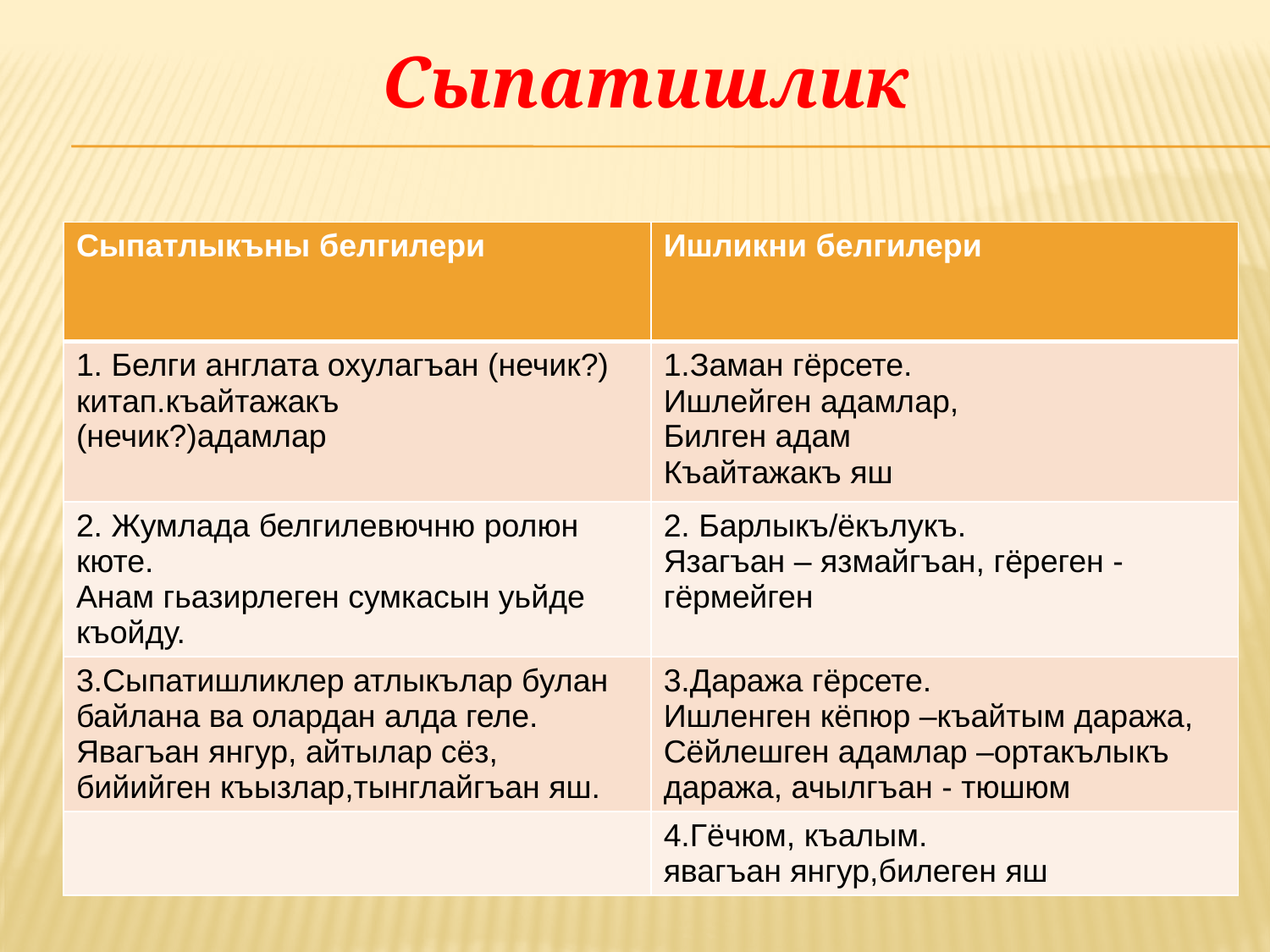

# Сыпатишлик
| Сыпатлыкъны белгилери | Ишликни белгилери |
| --- | --- |
| 1. Белги англата охулагъан (нечик?) китап.къайтажакъ (нечик?)адамлар | 1.Заман гёрсете. Ишлейген адамлар, Билген адам Къайтажакъ яш |
| 2. Жумлада белгилевючню ролюн кюте. Анам гьазирлеген сумкасын уьйде къойду. | 2. Барлыкъ/ёкълукъ. Язагъан – язмайгъан, гёреген - гёрмейген |
| 3.Сыпатишликлер атлыкълар булан байлана ва олардан алда геле. Явагъан янгур, айтылар сёз, бийийген къызлар,тынглайгъан яш. | 3.Даража гёрсете. Ишленген кёпюр –къайтым даража, Сёйлешген адамлар –ортакълыкъ даража, ачылгъан - тюшюм |
|  | 4.Гёчюм, къалым. явагъан янгур,билеген яш |